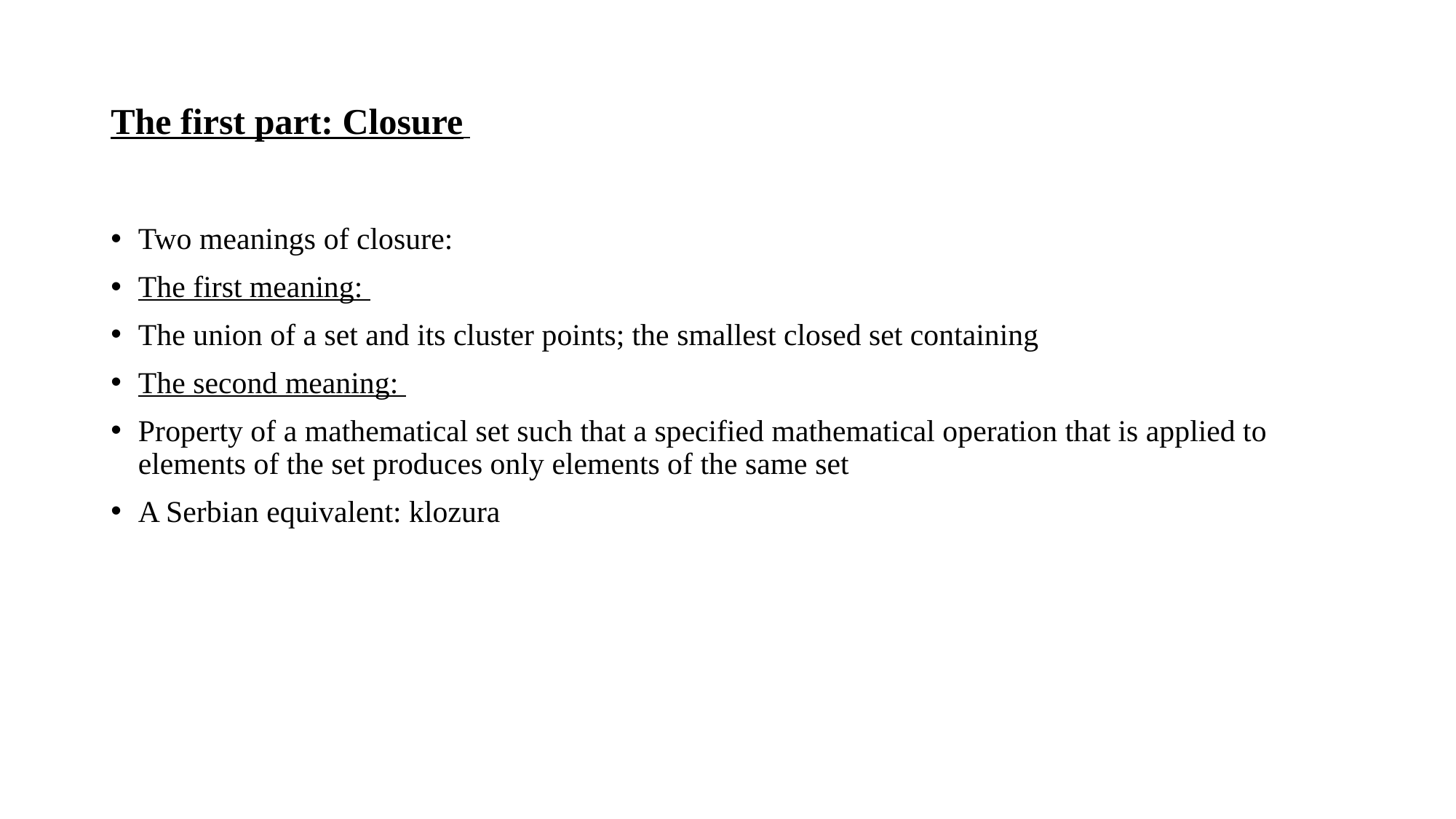

# The first part: Closure
Two meanings of closure:
The first meaning:
The union of a set and its cluster points; the smallest closed set containing
The second meaning:
Property of a mathematical set such that a specified mathematical operation that is applied to elements of the set produces only elements of the same set
A Serbian equivalent: klozura